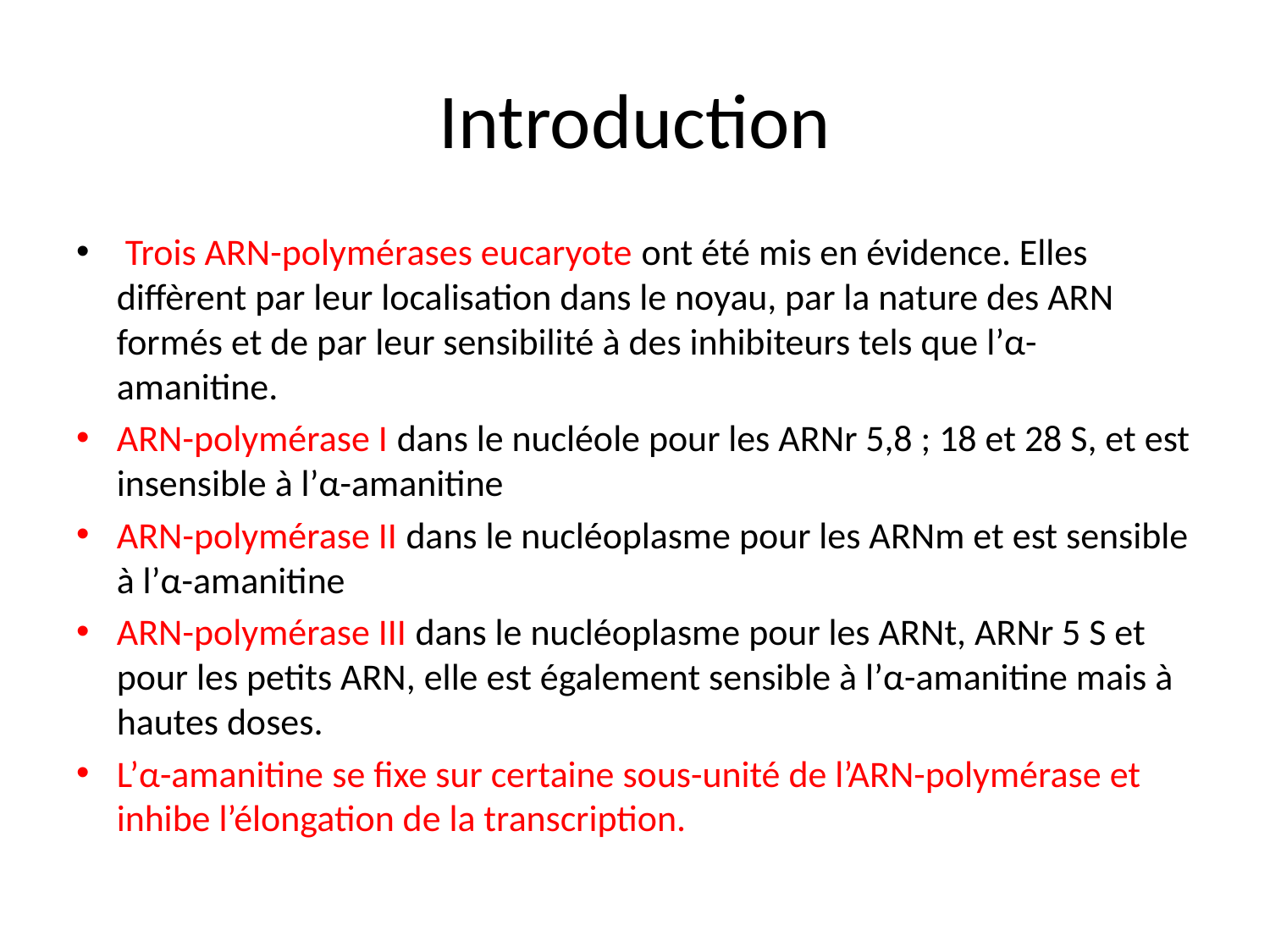

# Introduction
 Trois ARN-polymérases eucaryote ont été mis en évidence. Elles diffèrent par leur localisation dans le noyau, par la nature des ARN formés et de par leur sensibilité à des inhibiteurs tels que l’α-amanitine.
ARN-polymérase I dans le nucléole pour les ARNr 5,8 ; 18 et 28 S, et est insensible à l’α-amanitine
ARN-polymérase II dans le nucléoplasme pour les ARNm et est sensible à l’α-amanitine
ARN-polymérase III dans le nucléoplasme pour les ARNt, ARNr 5 S et pour les petits ARN, elle est également sensible à l’α-amanitine mais à hautes doses.
L’α-amanitine se fixe sur certaine sous-unité de l’ARN-polymérase et inhibe l’élongation de la transcription.